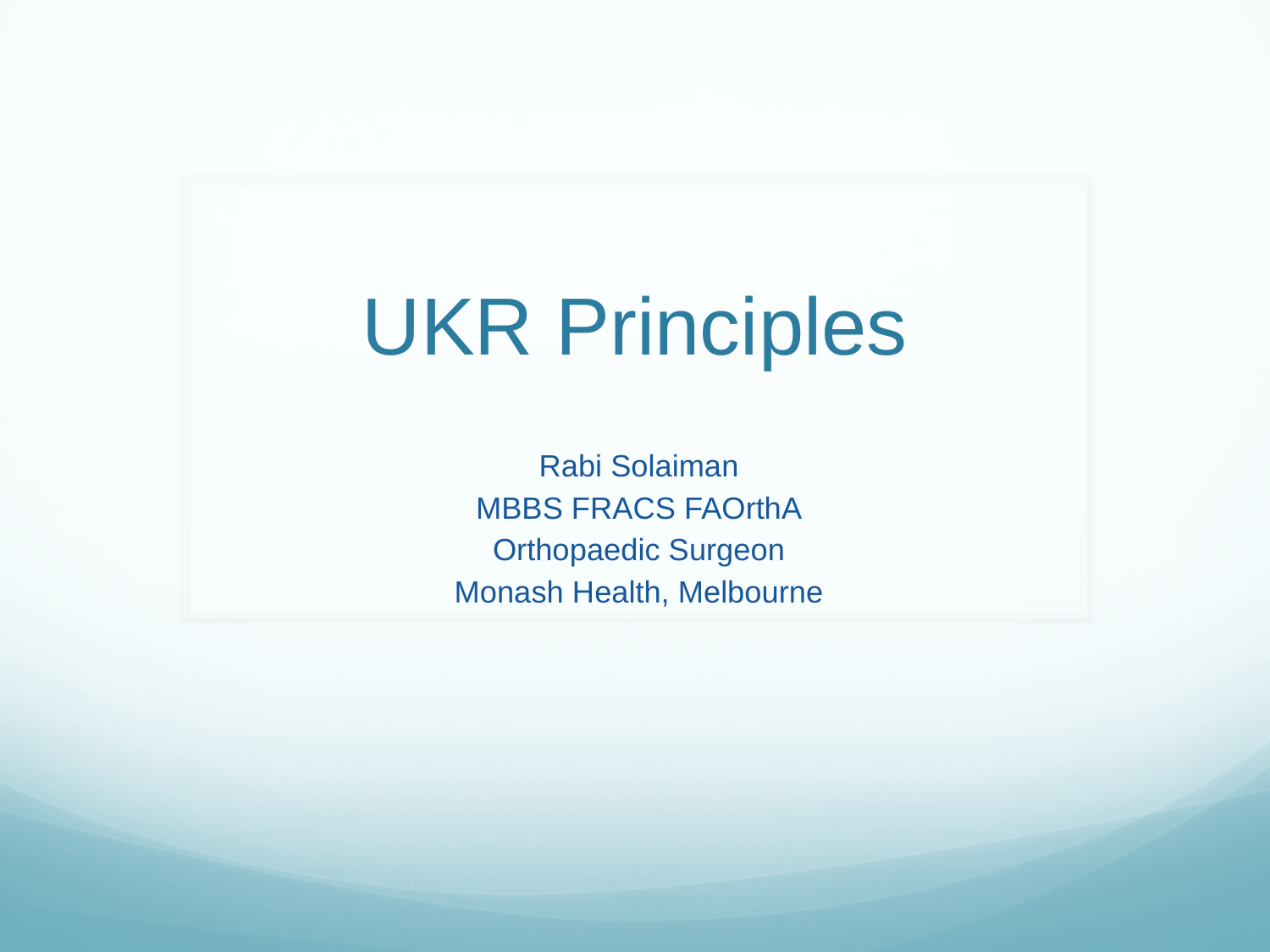

# UKR Principles
Rabi Solaiman
MBBS FRACS FAOrthA
Orthopaedic Surgeon
Monash Health, Melbourne